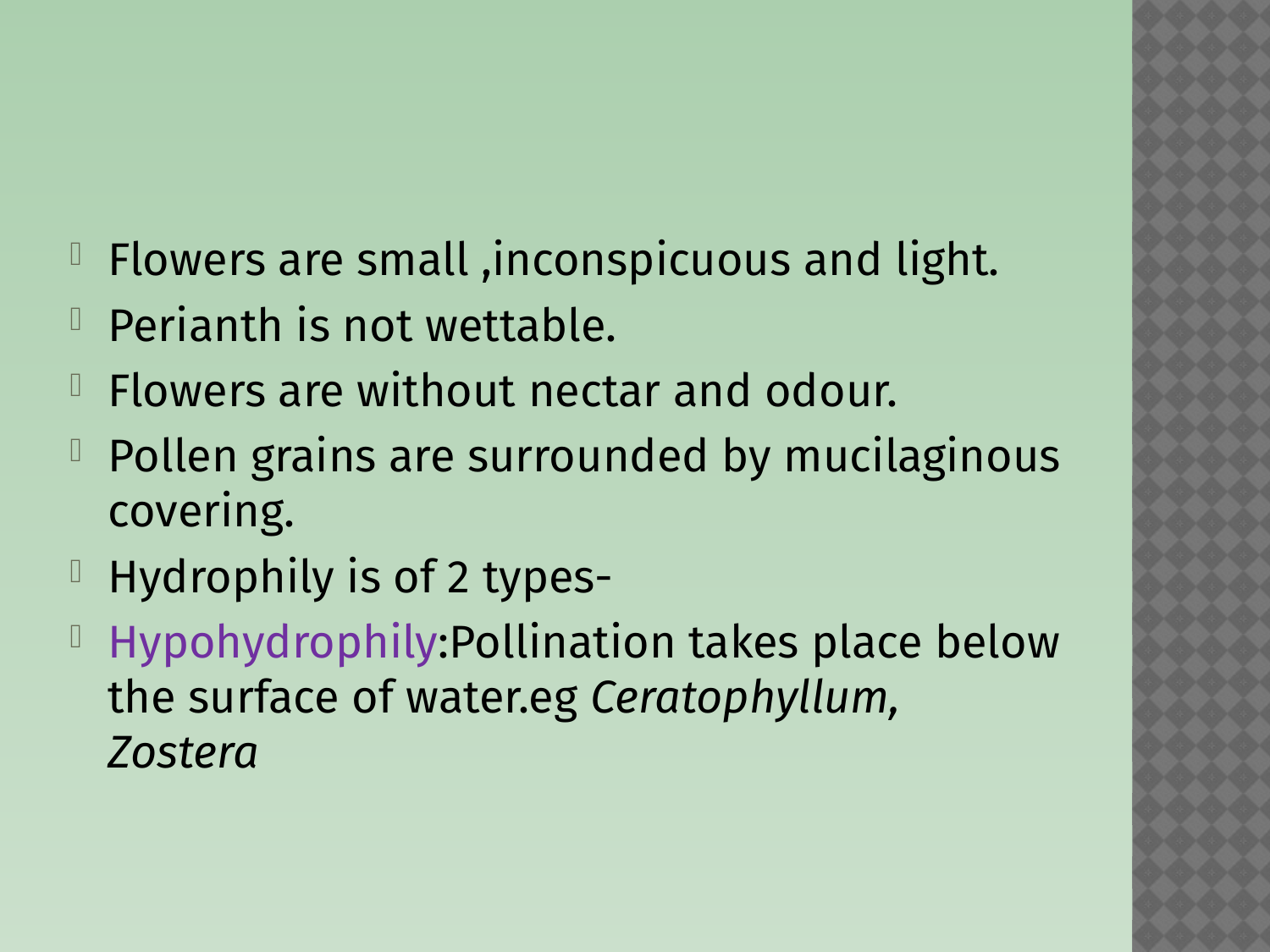

#
Flowers are small ,inconspicuous and light.
Perianth is not wettable.
Flowers are without nectar and odour.
Pollen grains are surrounded by mucilaginous covering.
Hydrophily is of 2 types-
Hypohydrophily:Pollination takes place below the surface of water.eg Ceratophyllum, Zostera